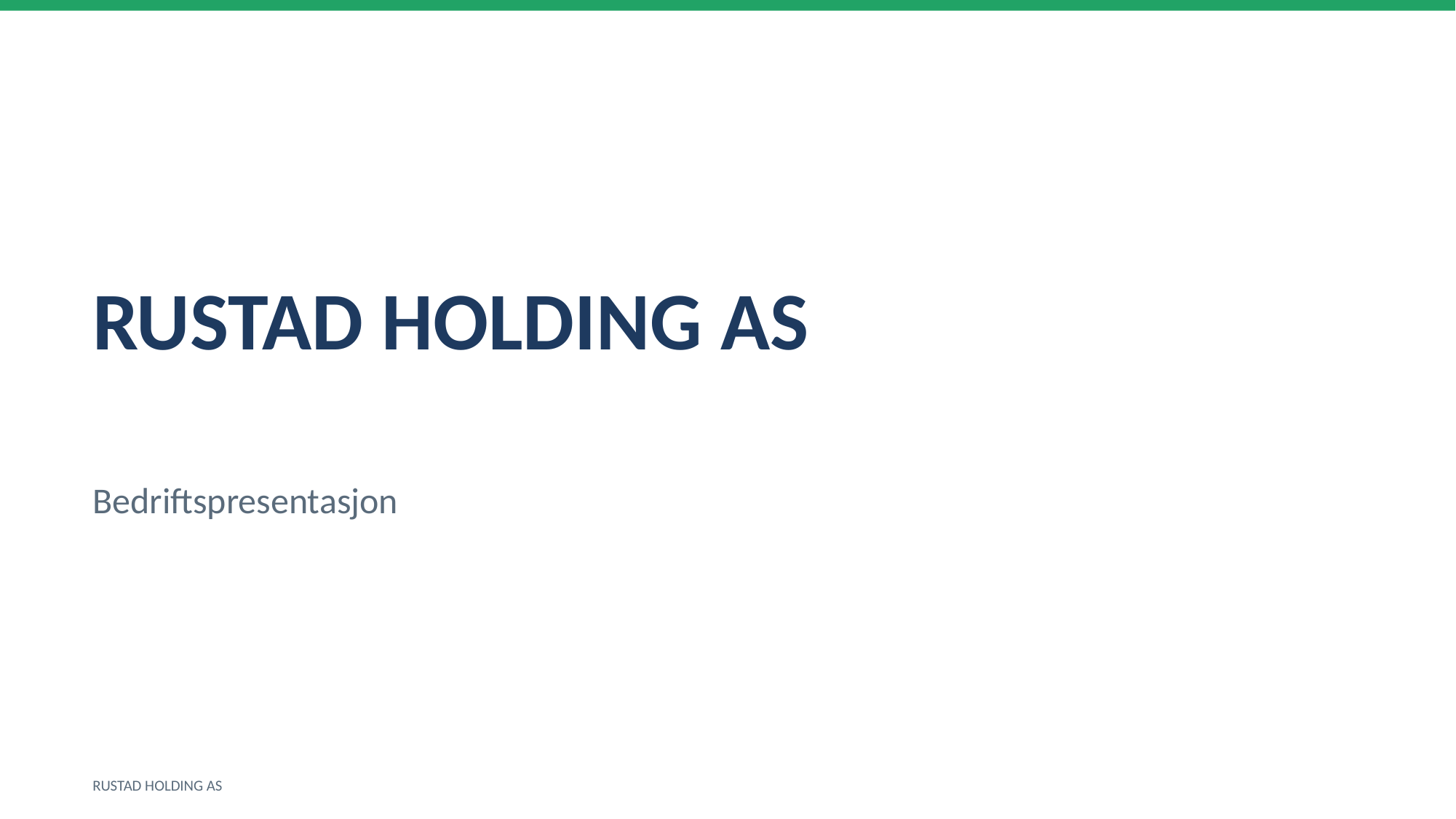

RUSTAD HOLDING AS
Bedriftspresentasjon
RUSTAD HOLDING AS